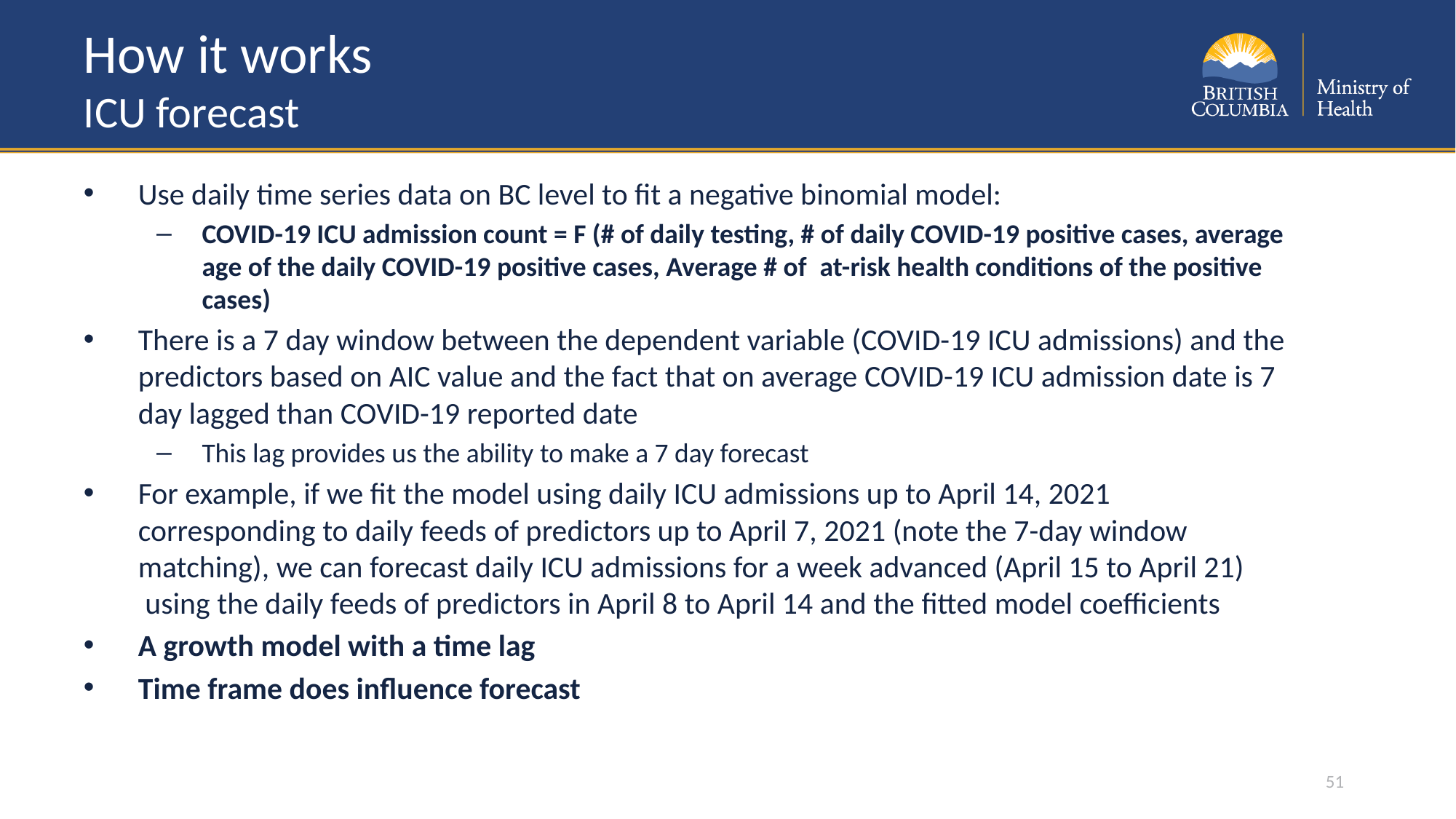

# How it works ICU forecast
Use daily time series data on BC level to fit a negative binomial model:
COVID-19 ICU admission count = F (# of daily testing, # of daily COVID-19 positive cases, average age of the daily COVID-19 positive cases, Average # of  at-risk health conditions of the positive cases)
There is a 7 day window between the dependent variable (COVID-19 ICU admissions) and the predictors based on AIC value and the fact that on average COVID-19 ICU admission date is 7 day lagged than COVID-19 reported date
This lag provides us the ability to make a 7 day forecast
For example, if we fit the model using daily ICU admissions up to April 14, 2021 corresponding to daily feeds of predictors up to April 7, 2021 (note the 7-day window matching), we can forecast daily ICU admissions for a week advanced (April 15 to April 21)  using the daily feeds of predictors in April 8 to April 14 and the fitted model coefficients
A growth model with a time lag
Time frame does influence forecast

51